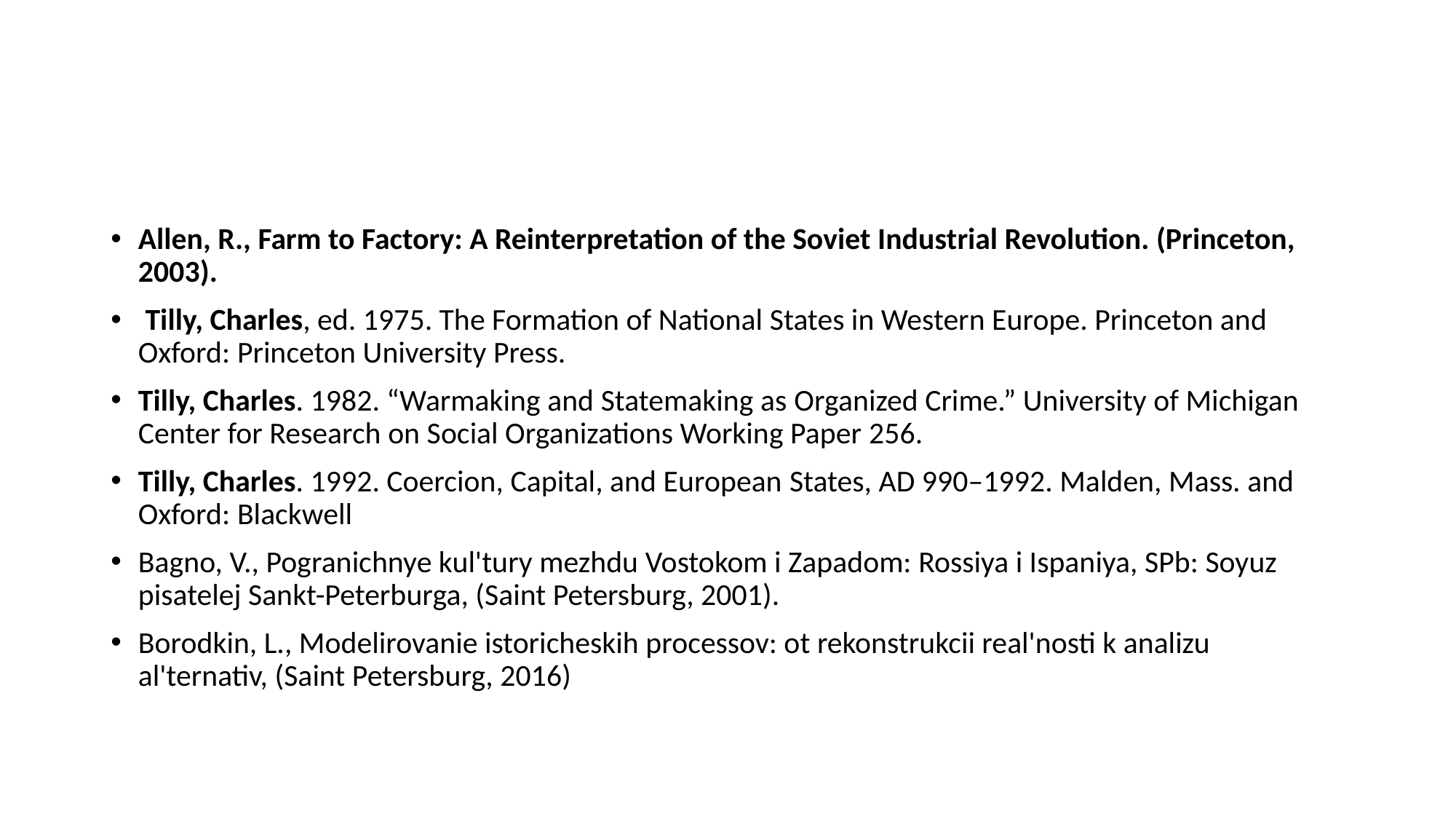

#
Allen, R., Farm to Factory: A Reinterpretation of the Soviet Industrial Revolution. (Princeton, 2003).
 Tilly, Charles, ed. 1975. The Formation of National States in Western Europe. Princeton and Oxford: Princeton University Press.
Tilly, Charles. 1982. “Warmaking and Statemaking as Organized Crime.” University of Michigan Center for Research on Social Organizations Working Paper 256.
Tilly, Charles. 1992. Coercion, Capital, and European States, AD 990–1992. Malden, Mass. and Oxford: Blackwell
Bagno, V., Pogranichnye kul'tury mezhdu Vostokom i Zapadom: Rossiya i Ispaniya, SPb: Soyuz pisatelej Sankt-Peterburga, (Saint Petersburg, 2001).
Borodkin, L., Modelirovanie istoricheskih processov: ot rekonstrukcii real'nosti k analizu al'ternativ, (Saint Petersburg, 2016)